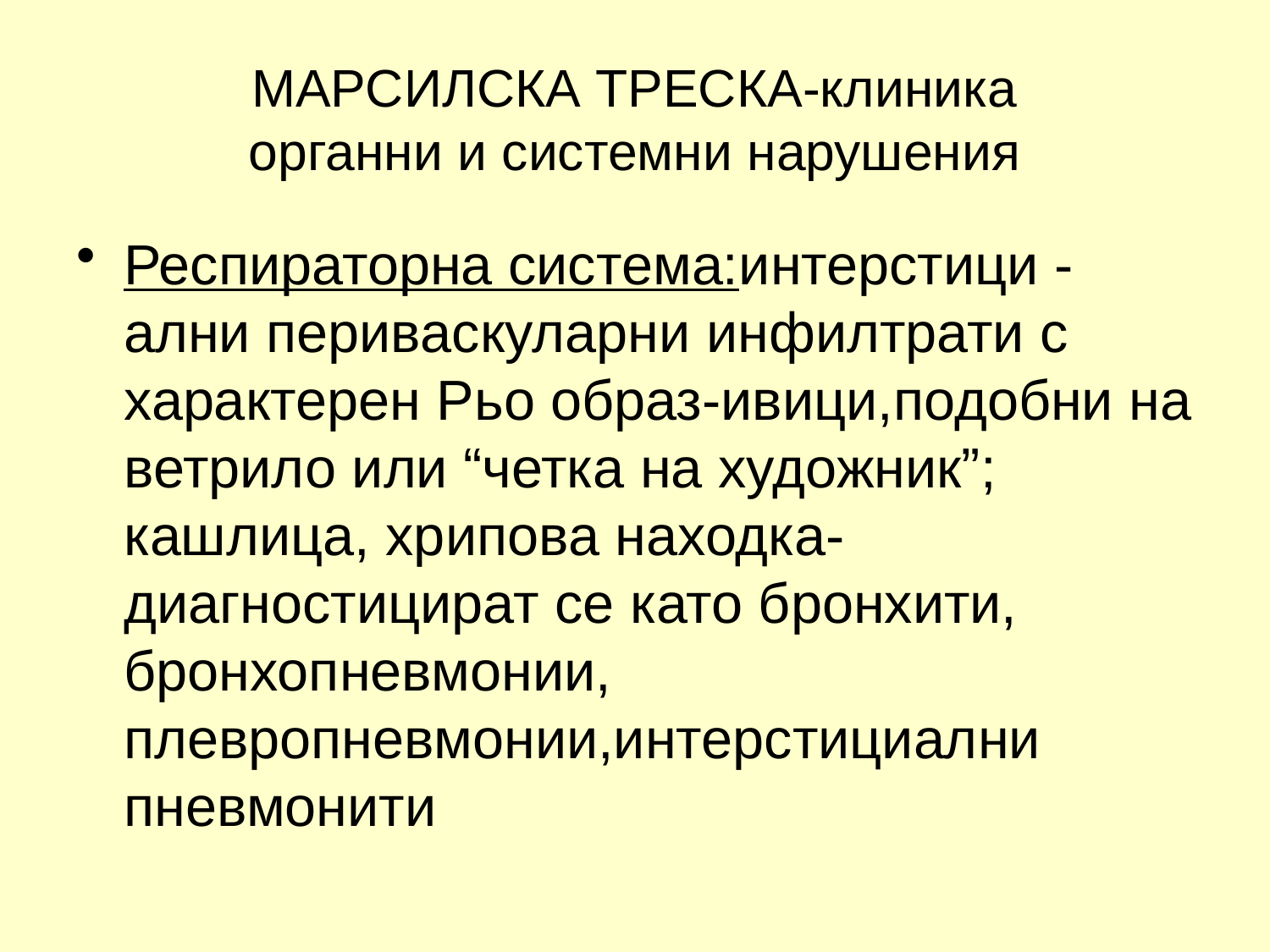

# МАРСИЛСКА ТРЕСКА-клиника органни и системни нарушения
Респираторна система:интерстици -ални периваскуларни инфилтрати с характерен Рьо образ-ивици,подобни на ветрило или “четка на художник”; кашлица, хрипова находка-диагностицират се като бронхити, бронхопневмонии, плевропневмонии,интерстициални пневмонити